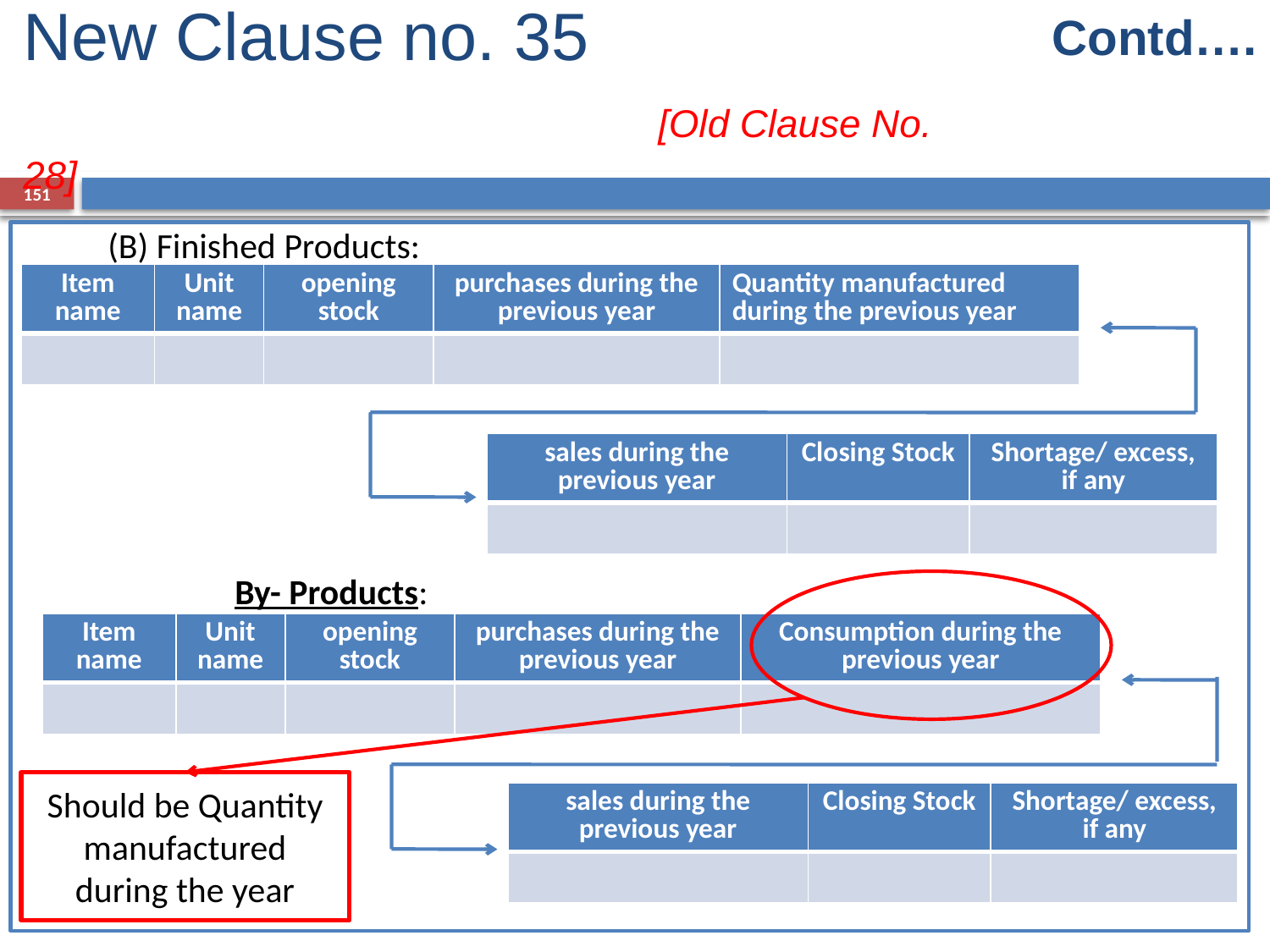

#
Contd….
New Clause no. 35          							[Old Clause No. 28]
151
	(B) Finished Products:

		By- Products:
| Item name | Unit name | opening stock | purchases during the previous year | Quantity manufactured during the previous year |
| --- | --- | --- | --- | --- |
|  |  |  |  |  |
| sales during the previous year | Closing Stock | Shortage/ excess, if any |
| --- | --- | --- |
|  |  |  |

| Item name | Unit name | opening stock | purchases during the previous year | Consumption during the previous year |
| --- | --- | --- | --- | --- |
|  |  |  |  |  |
Should be Quantity manufactured during the year
| sales during the previous year | Closing Stock | Shortage/ excess, if any |
| --- | --- | --- |
|  |  |  |